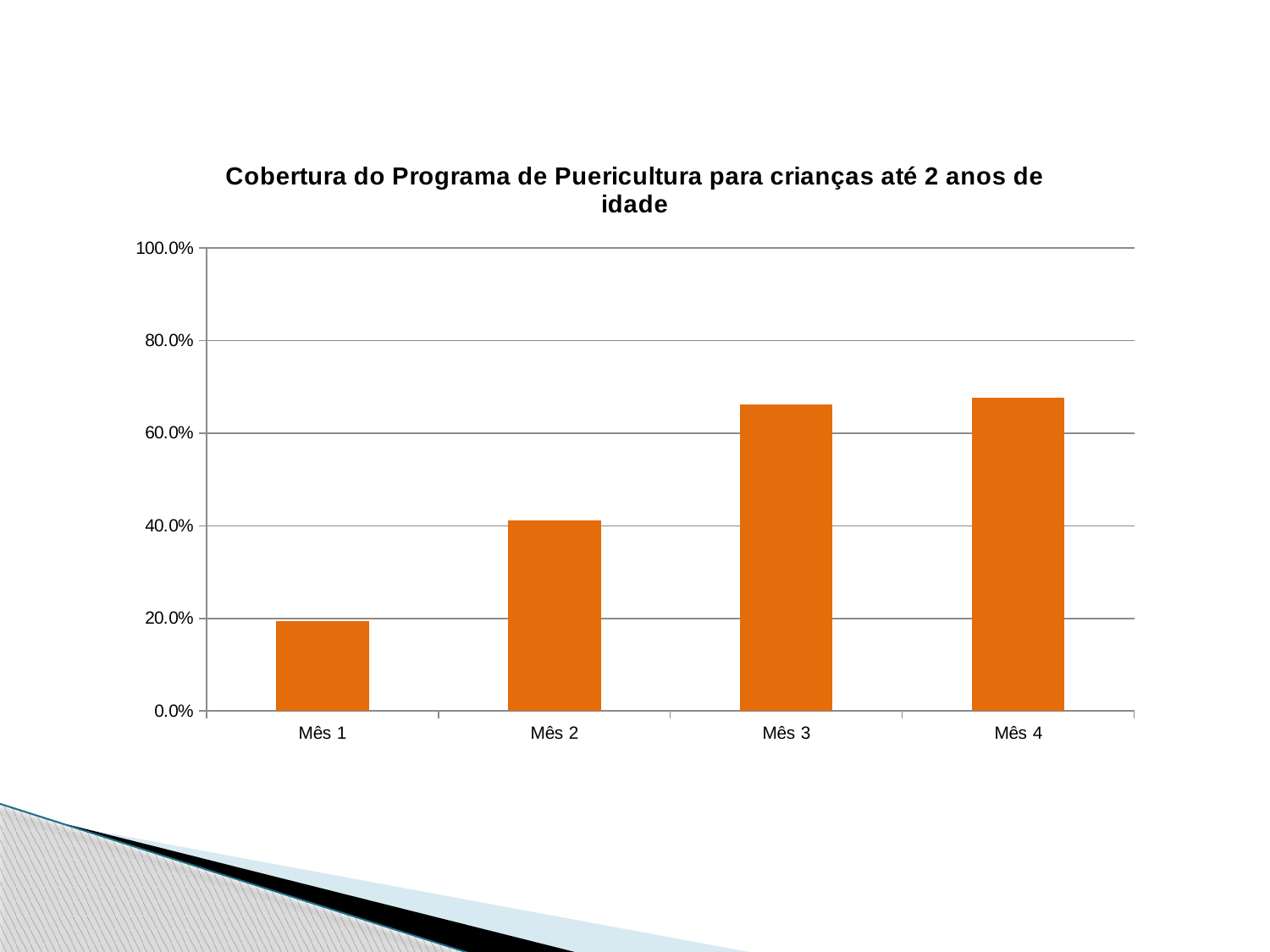

### Chart: Cobertura do Programa de Puericultura para crianças até 2 anos de idade

| Category | Cobertura do Programa de Puericultura para crianças até 2 anos de idade |
|---|---|
| Mês 1 | 0.19354838709677427 |
| Mês 2 | 0.4112903225806452 |
| Mês 3 | 0.6612903225806452 |
| Mês 4 | 0.6774193548387096 |